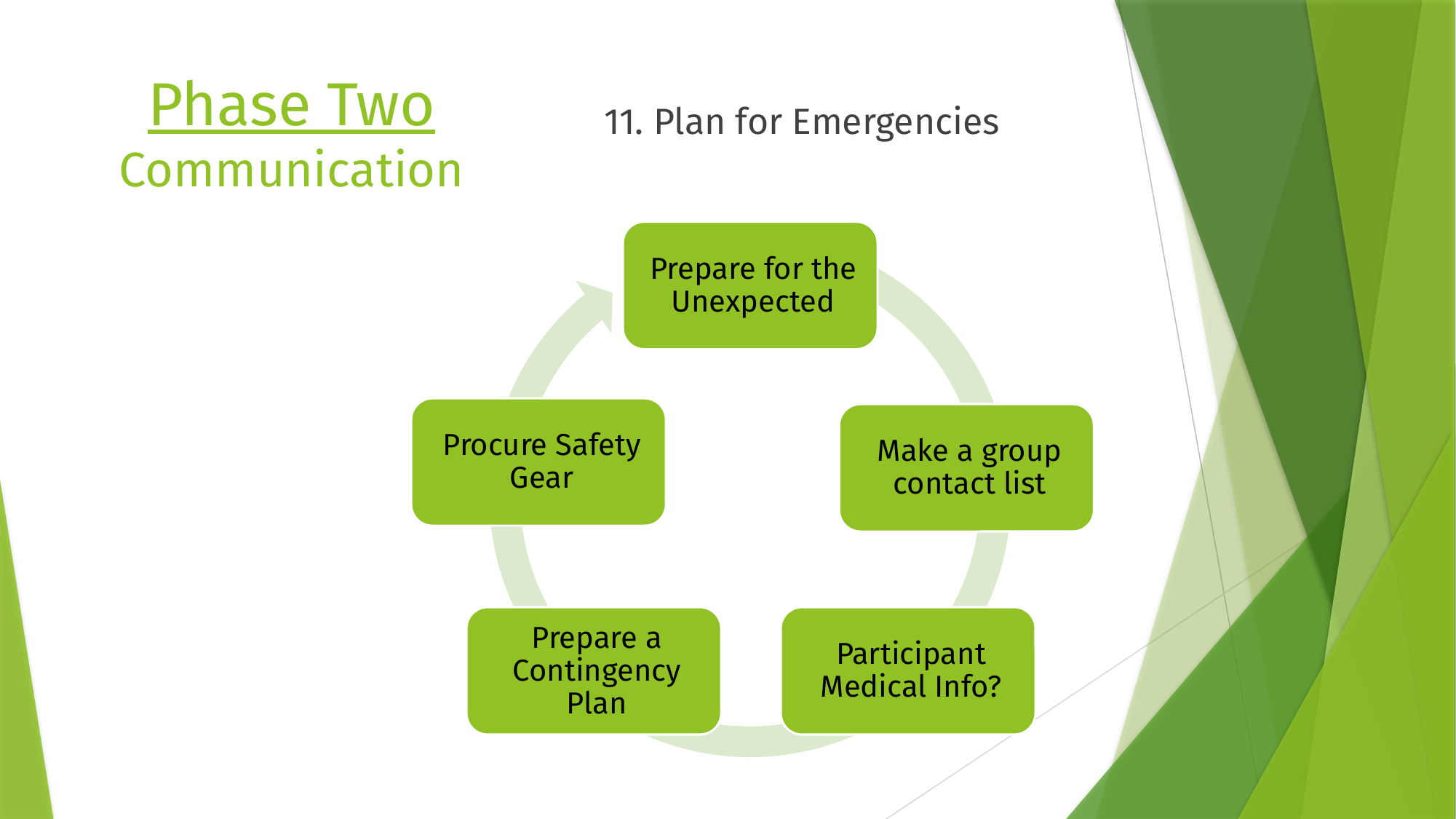

# Phase Two Communication
11. Plan for Emergencies
Prepare for the Unexpected
Procure Safety Gear
Participant Medical Info?
Make a group contact list
Prepare a Contingency Plan